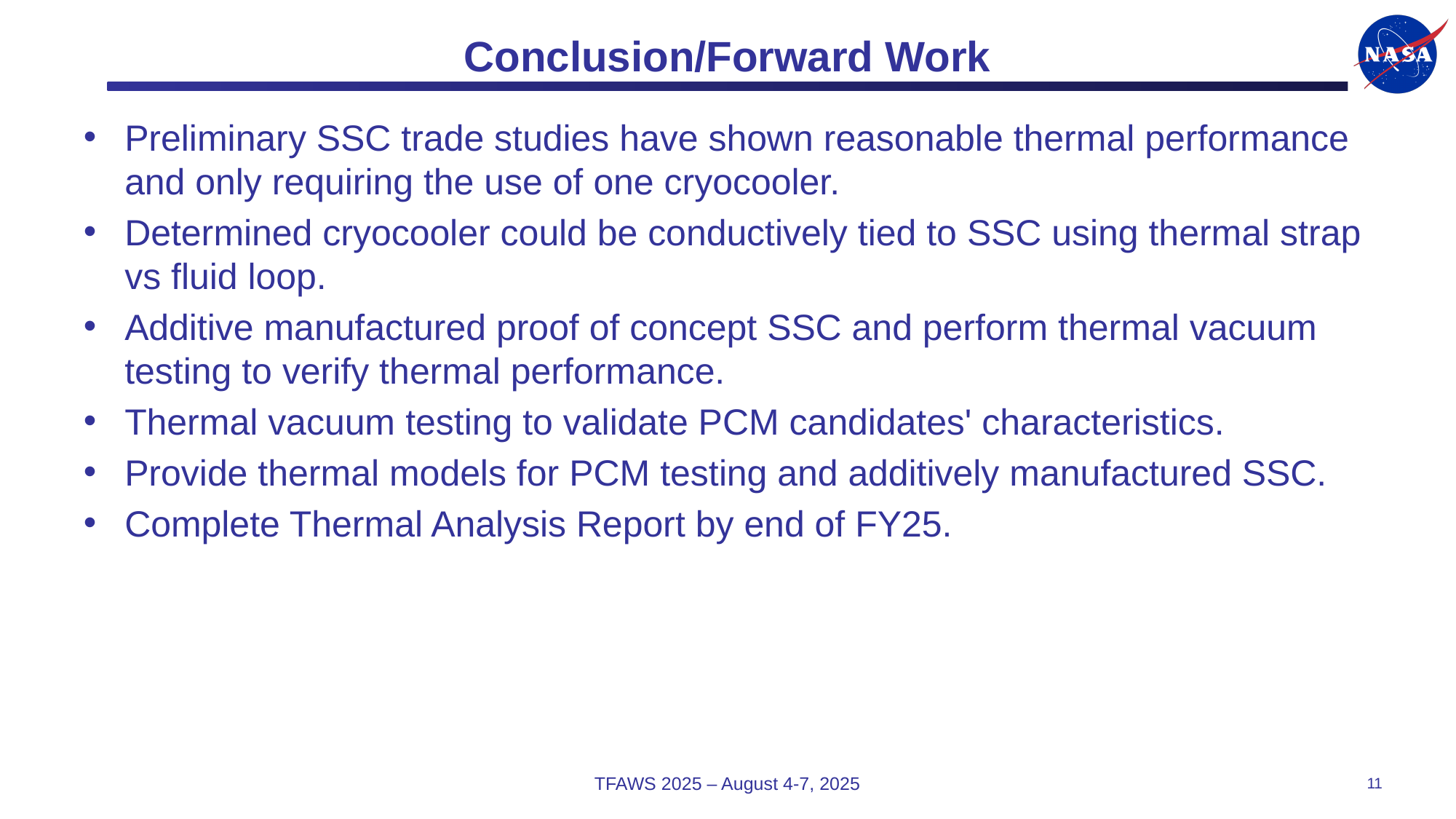

# Conclusion/Forward Work
Preliminary SSC trade studies have shown reasonable thermal performance and only requiring the use of one cryocooler.
Determined cryocooler could be conductively tied to SSC using thermal strap vs fluid loop.
Additive manufactured proof of concept SSC and perform thermal vacuum testing to verify thermal performance.
Thermal vacuum testing to validate PCM candidates' characteristics.
Provide thermal models for PCM testing and additively manufactured SSC.
Complete Thermal Analysis Report by end of FY25.
TFAWS 2025 – August 4-7, 2025
11